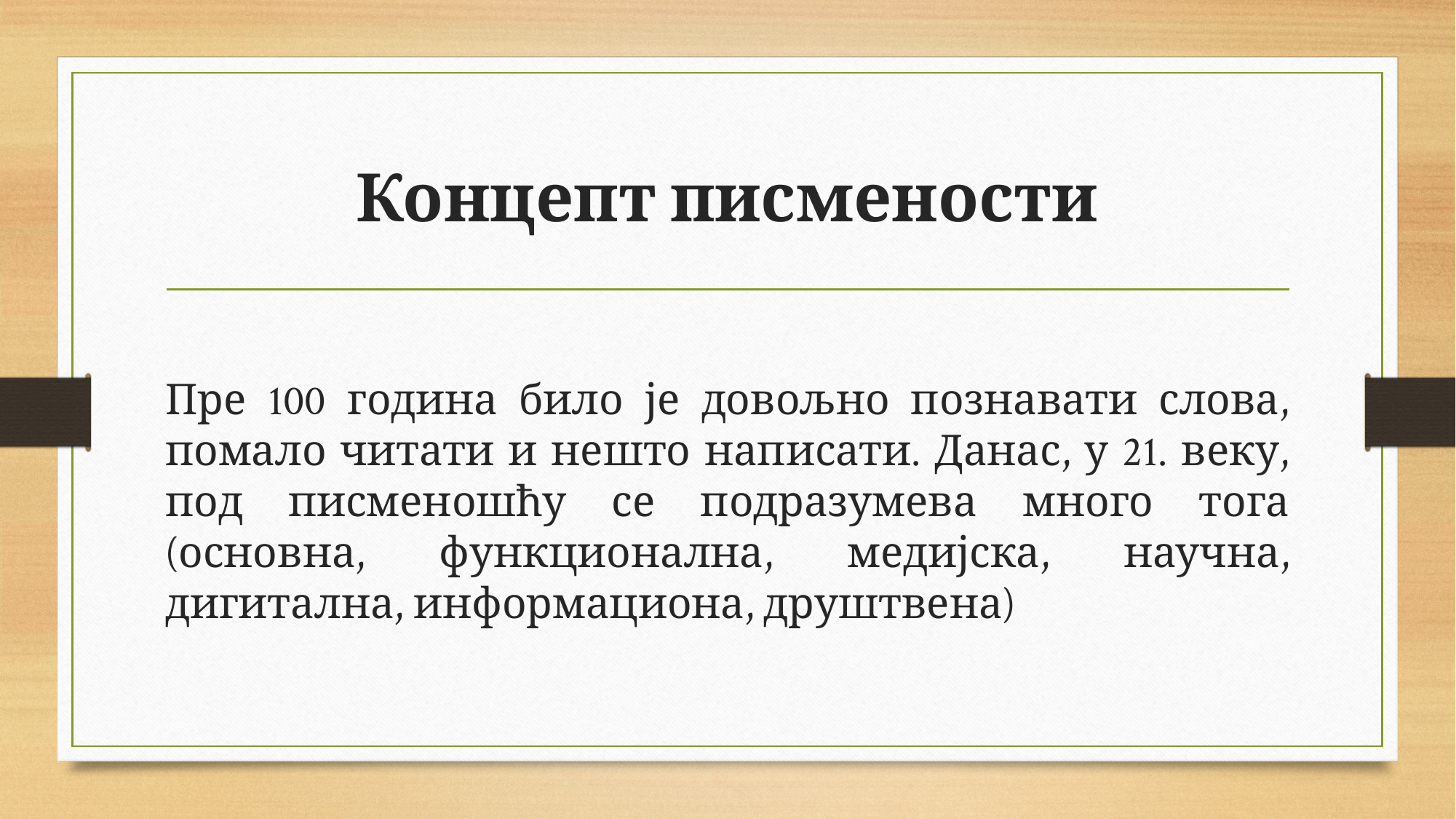

# Концепт писмености

Пре 100 година било је довољно познавати слова, помало читати и нешто написати. Данас, у 21. веку, под писменошћу се подразумева много тога (основна, функционална, медијска, научна, дигитална, информациона, друштвена)